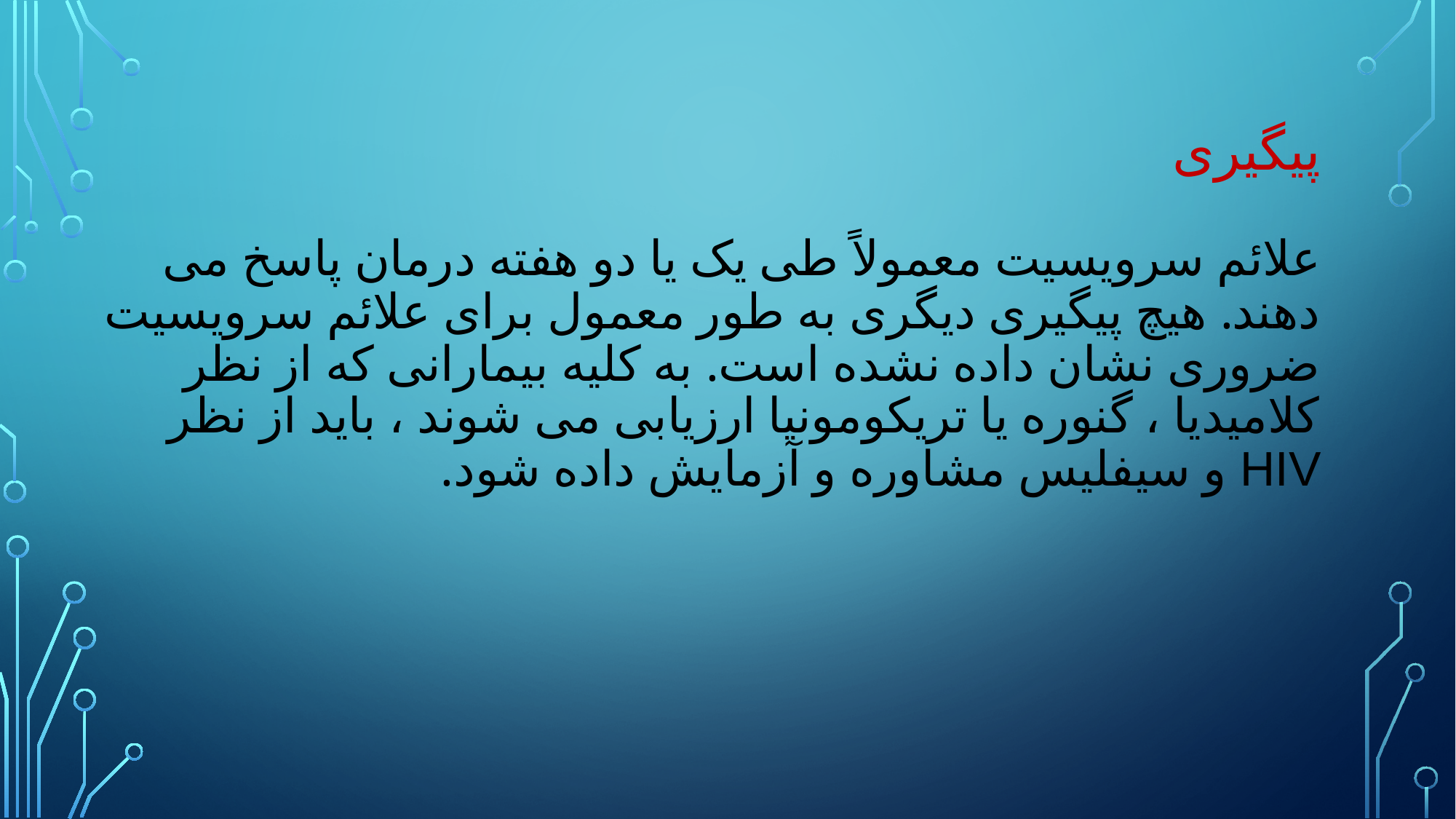

# پیگیری علائم سرویسیت معمولاً طی یک یا دو هفته درمان پاسخ می دهند. هیچ پیگیری دیگری به طور معمول برای علائم سرویسیت ضروری نشان داده نشده است. به کلیه بیمارانی که از نظر کلامیدیا ، گنوره یا تریکومونیا ارزیابی می شوند ، باید از نظر HIV و سیفلیس مشاوره و آزمایش داده شود.